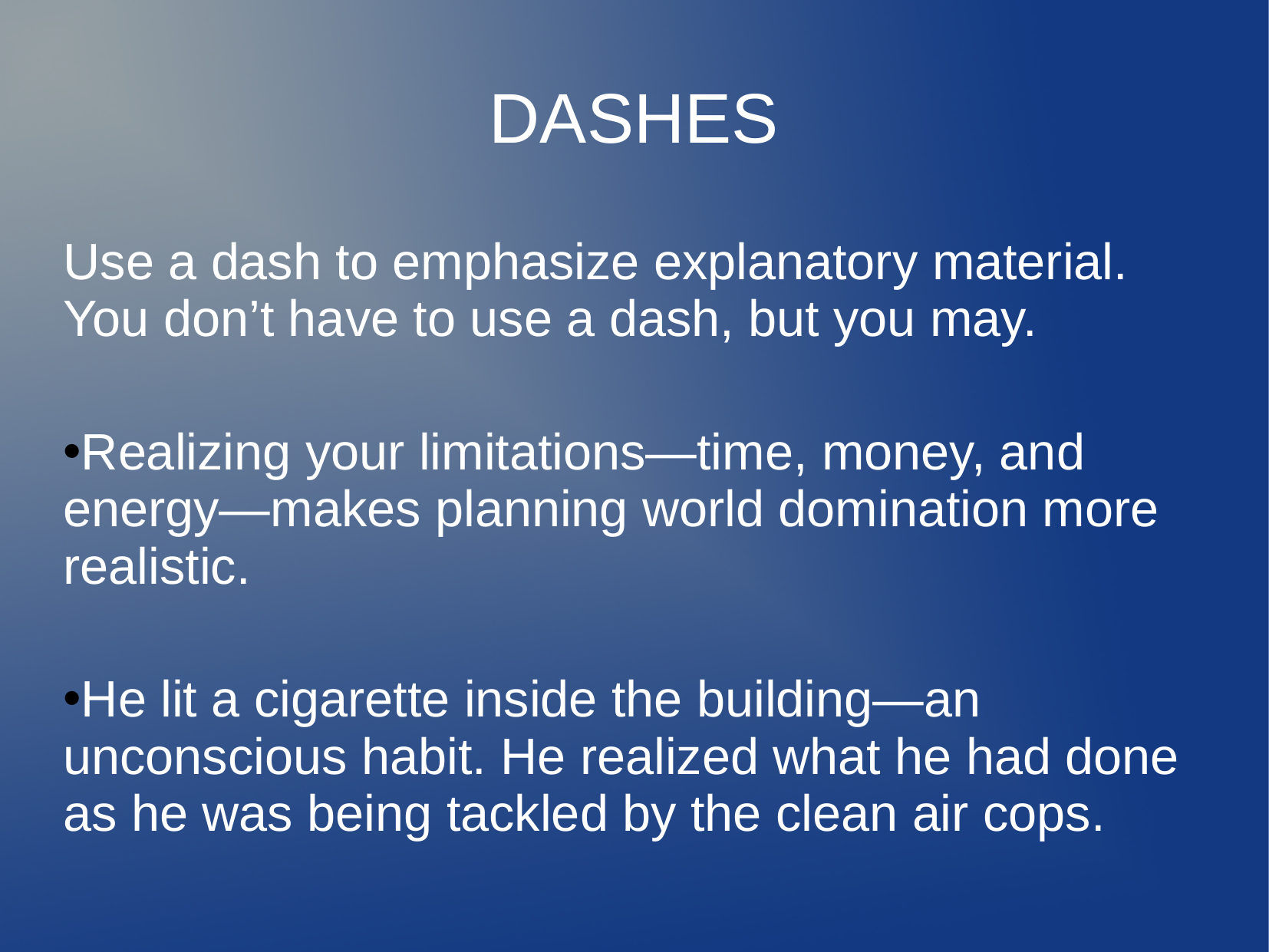

# DASHES
Use a dash to emphasize explanatory material. You don’t have to use a dash, but you may.

Realizing your limitations—time, money, and energy—makes planning world domination more realistic.

He lit a cigarette inside the building—an unconscious habit. He realized what he had done as he was being tackled by the clean air cops.